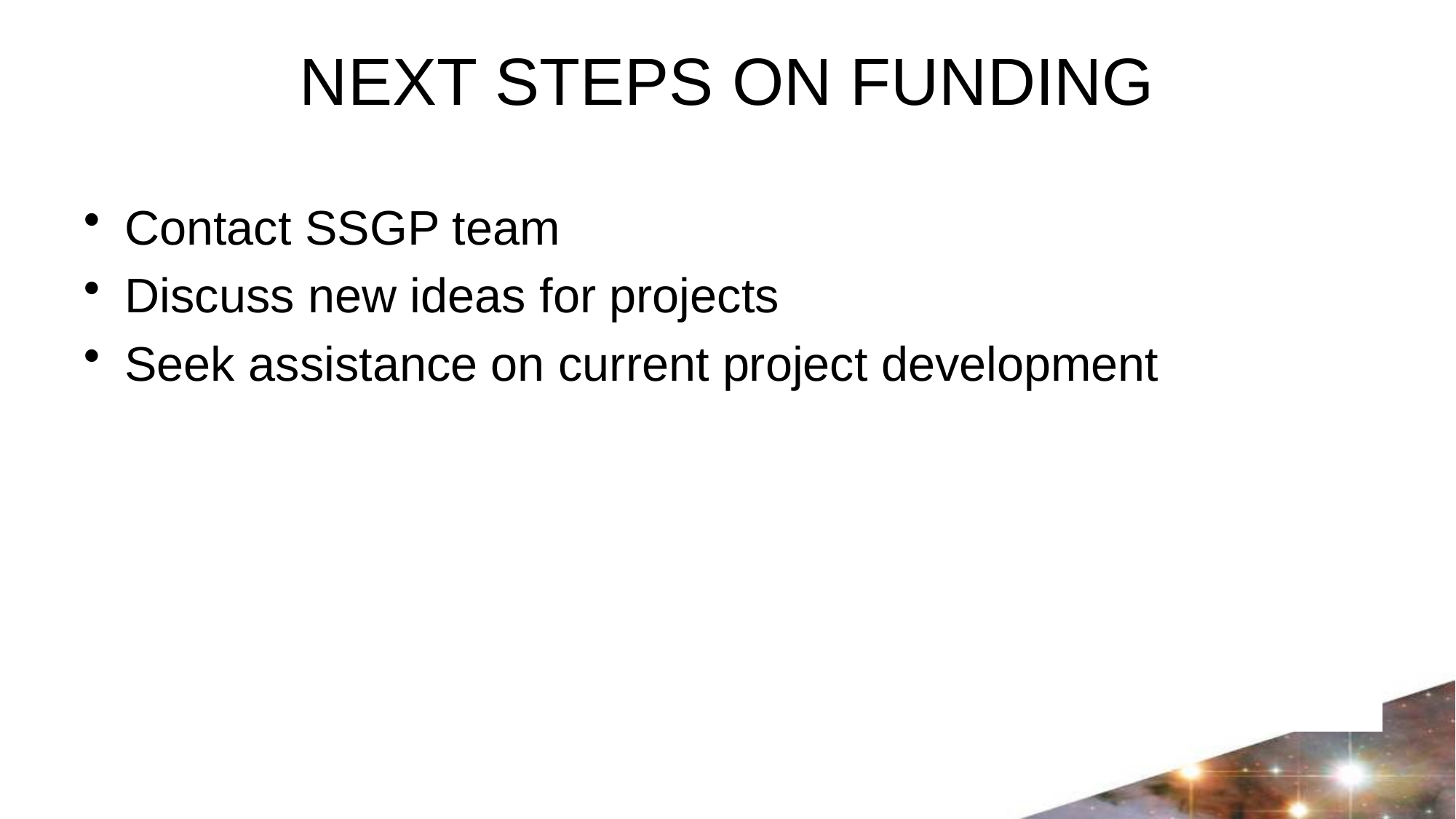

# NEXT STEPS ON FUNDING
Contact SSGP team
Discuss new ideas for projects
Seek assistance on current project development